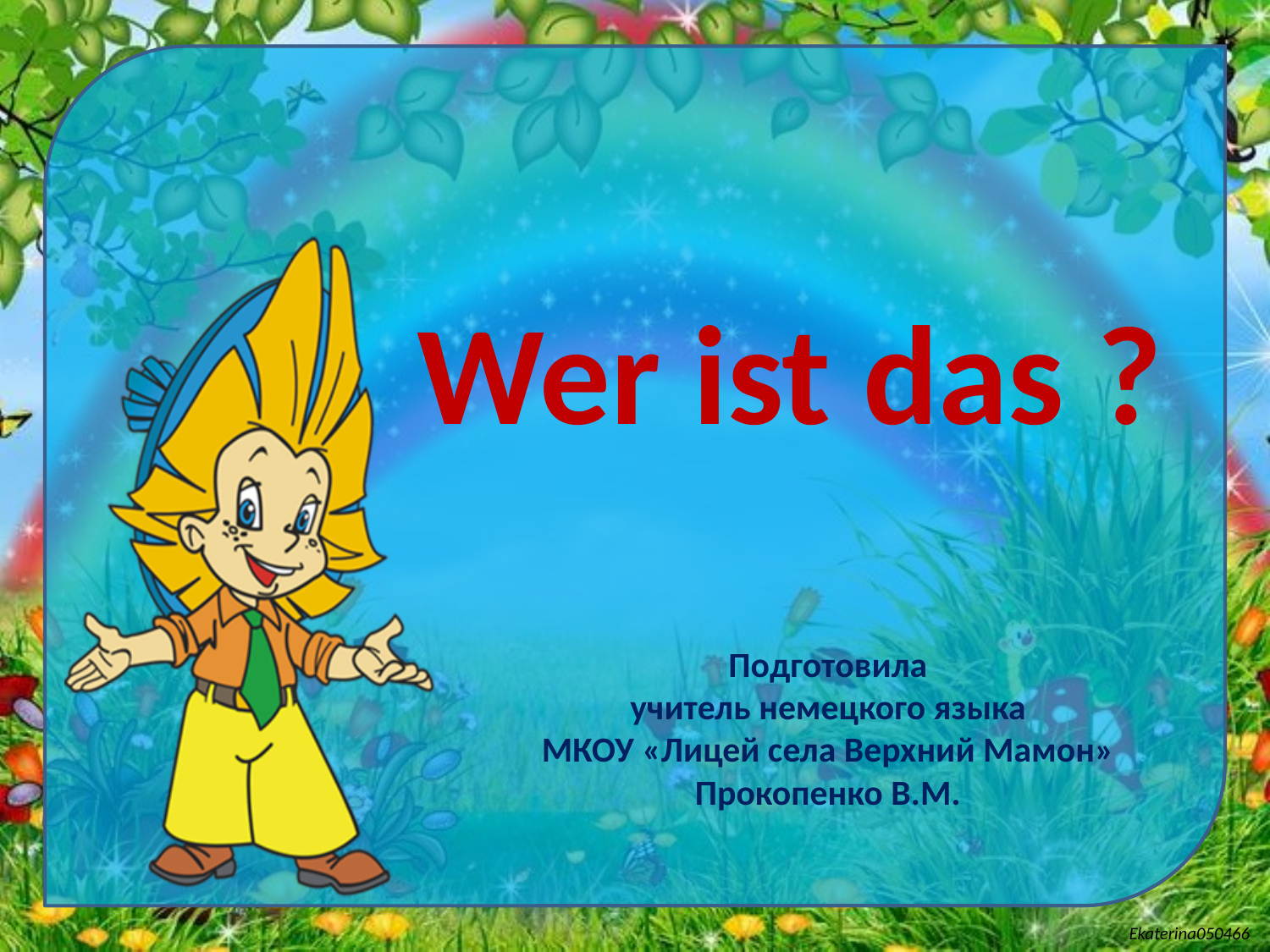

# Wer ist das ?
Подготовила
 учитель немецкого языка
МКОУ «Лицей села Верхний Мамон»
Прокопенко В.М.